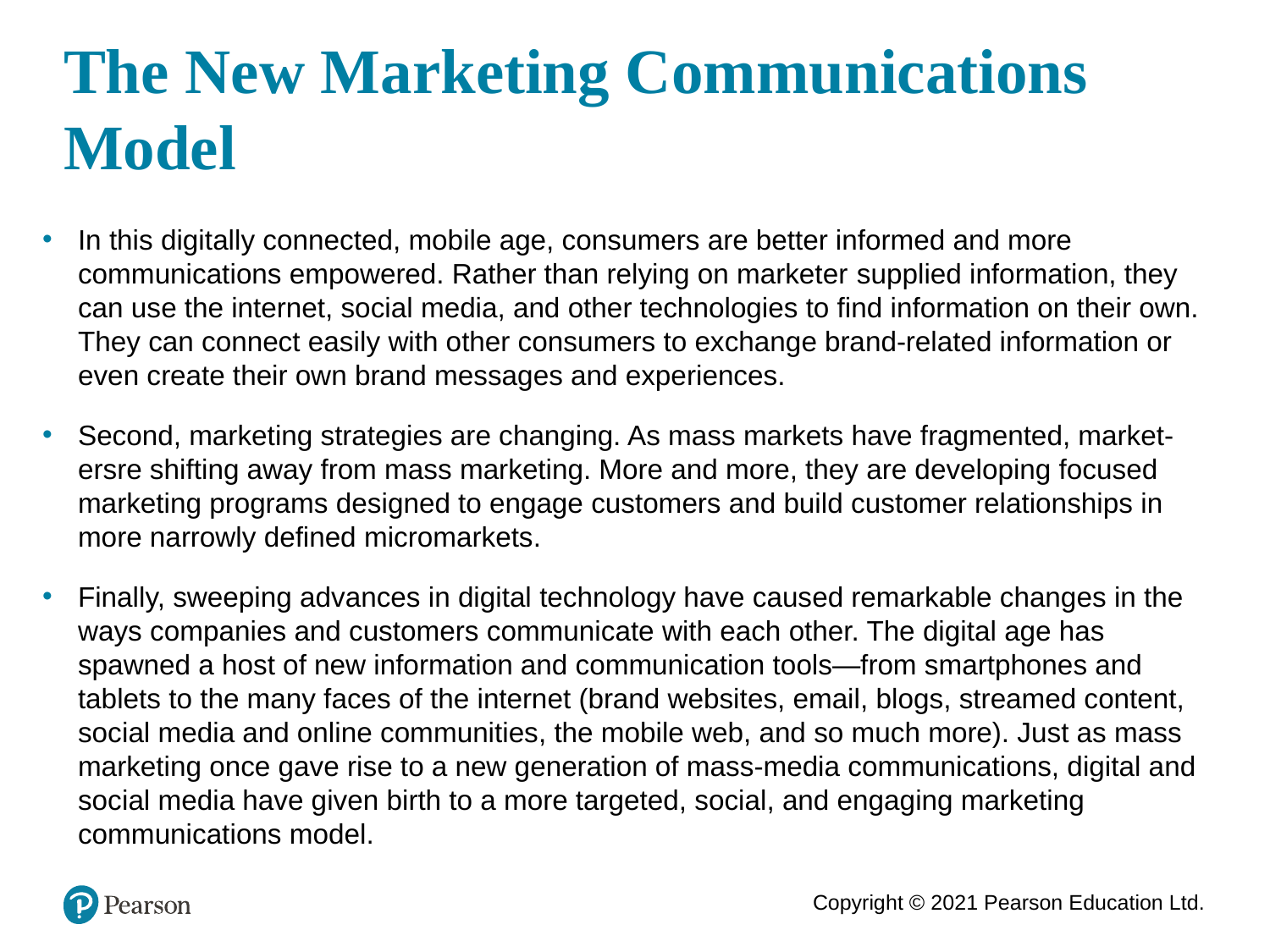

# The New Marketing Communications Model

In this digitally connected, mobile age, consumers are better informed and more communications empowered. Rather than relying on marketer supplied information, they can use the internet, social media, and other technologies to find information on their own. They can connect easily with other consumers to exchange brand-related information or even create their own brand messages and experiences.
Second, marketing strategies are changing. As mass markets have fragmented, market-ersre shifting away from mass marketing. More and more, they are developing focused marketing programs designed to engage customers and build customer relationships in more narrowly defined micromarkets.
Finally, sweeping advances in digital technology have caused remarkable changes in the ways companies and customers communicate with each other. The digital age has spawned a host of new information and communication tools—from smartphones and tablets to the many faces of the internet (brand websites, email, blogs, streamed content, social media and online communities, the mobile web, and so much more). Just as mass marketing once gave rise to a new generation of mass-media communications, digital and social media have given birth to a more targeted, social, and engaging marketing communications model.